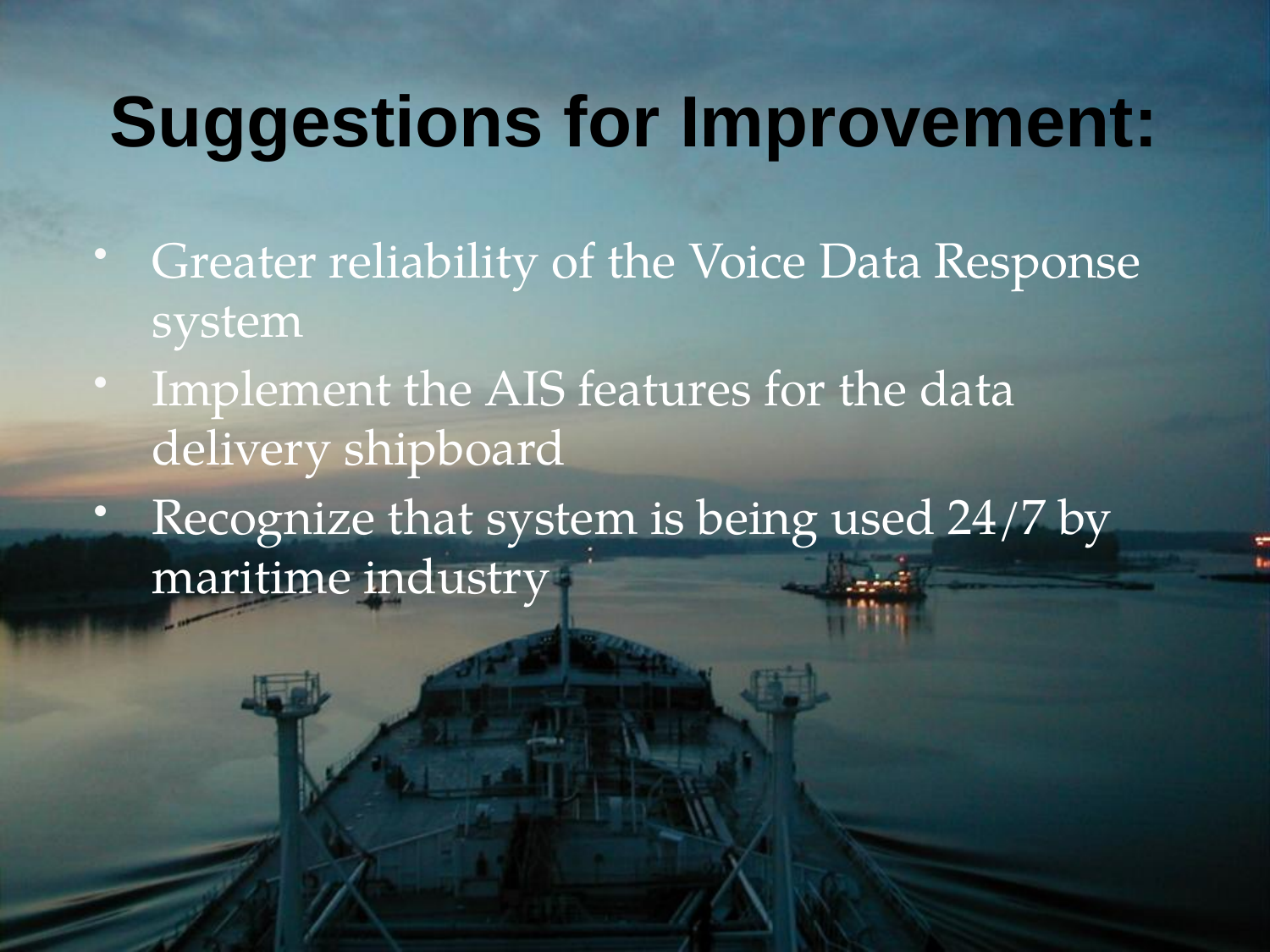

# Suggestions for Improvement:
Greater reliability of the Voice Data Response system
Implement the AIS features for the data delivery shipboard
Recognize that system is being used 24/7 by maritime industry